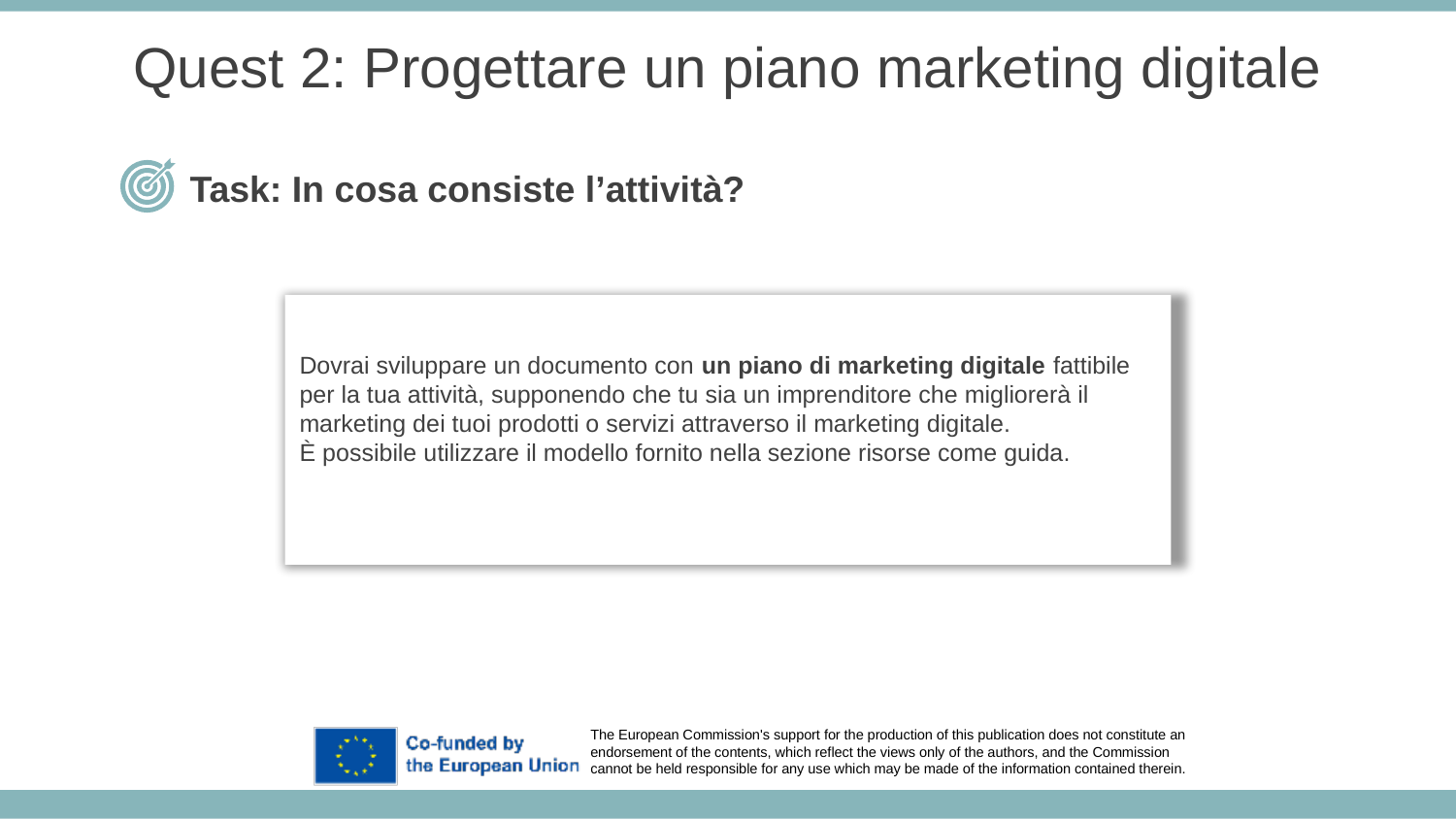

Quest 2: Progettare un piano marketing digitale

Task: In cosa consiste l’attività?
Dovrai sviluppare un documento con un piano di marketing digitale fattibile per la tua attività, supponendo che tu sia un imprenditore che migliorerà il marketing dei tuoi prodotti o servizi attraverso il marketing digitale.
È possibile utilizzare il modello fornito nella sezione risorse come guida.